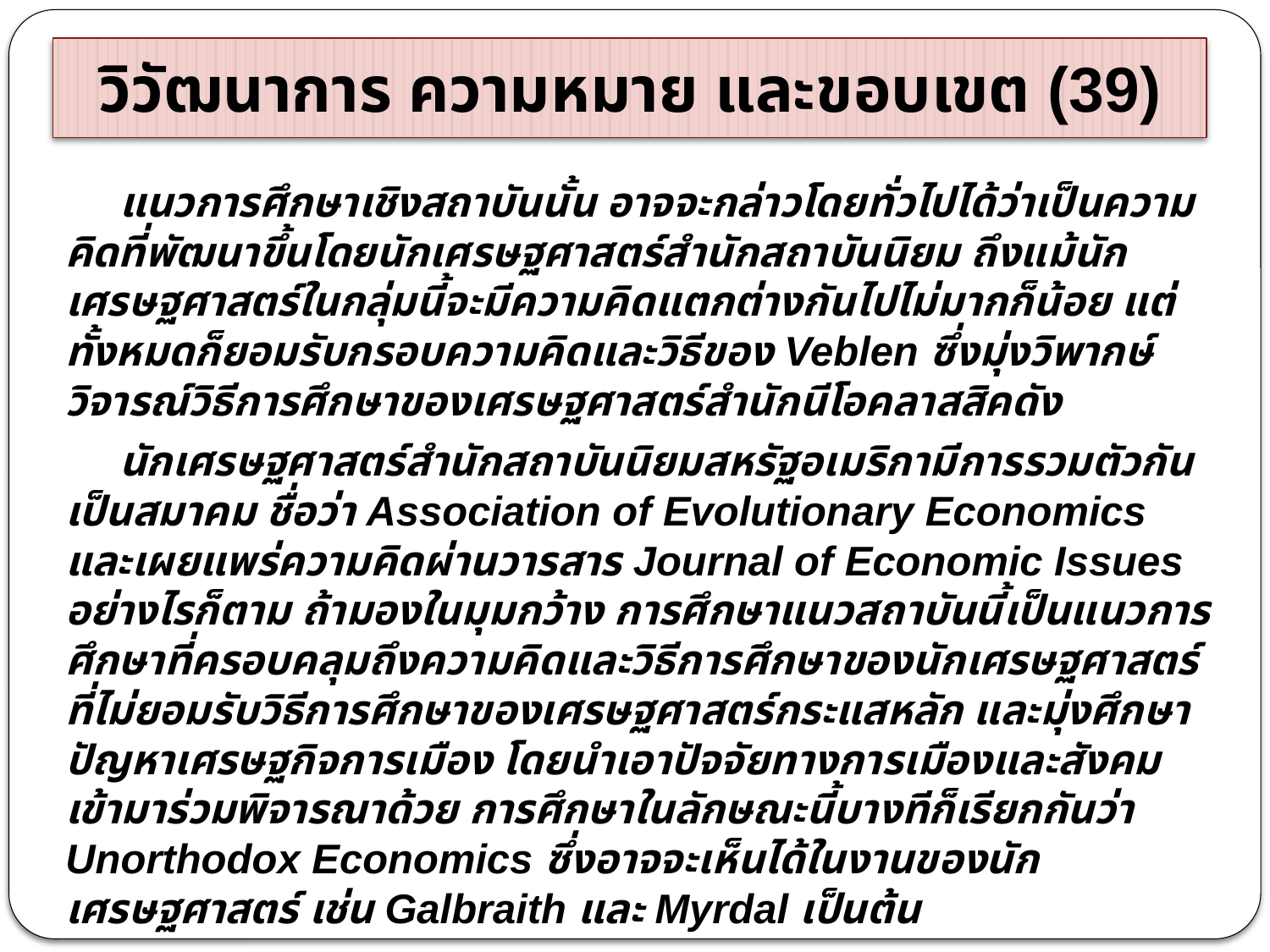

# วิวัฒนาการ ความหมาย และขอบเขต (39)
     แนวการศึกษาเชิงสถาบันนั้น อาจจะกล่าวโดยทั่วไปได้ว่าเป็นความคิดที่พัฒนาขึ้นโดยนักเศรษฐศาสตร์สำนักสถาบันนิยม ถึงแม้นักเศรษฐศาสตร์ในกลุ่มนี้จะมีความคิดแตกต่างกันไปไม่มากก็น้อย แต่ทั้งหมดก็ยอมรับกรอบความคิดและวิธีของ Veblen ซึ่งมุ่งวิพากษ์วิจารณ์วิธีการศึกษาของเศรษฐศาสตร์สำนักนีโอคลาสสิคดัง
     นักเศรษฐศาสตร์สำนักสถาบันนิยมสหรัฐอเมริกามีการรวมตัวกันเป็นสมาคม ชื่อว่า Association of Evolutionary Economics และเผยแพร่ความคิดผ่านวารสาร Journal of Economic Issues อย่างไรก็ตาม ถ้ามองในมุมกว้าง การศึกษาแนวสถาบันนี้เป็นแนวการศึกษาที่ครอบคลุมถึงความคิดและวิธีการศึกษาของนักเศรษฐศาสตร์ที่ไม่ยอมรับวิธีการศึกษาของเศรษฐศาสตร์กระแสหลัก และมุ่งศึกษาปัญหาเศรษฐกิจการเมือง โดยนำเอาปัจจัยทางการเมืองและสังคมเข้ามาร่วมพิจารณาด้วย การศึกษาในลักษณะนี้บางทีก็เรียกกันว่า Unorthodox Economics ซึ่งอาจจะเห็นได้ในงานของนักเศรษฐศาสตร์ เช่น Galbraith และ Myrdal เป็นต้น